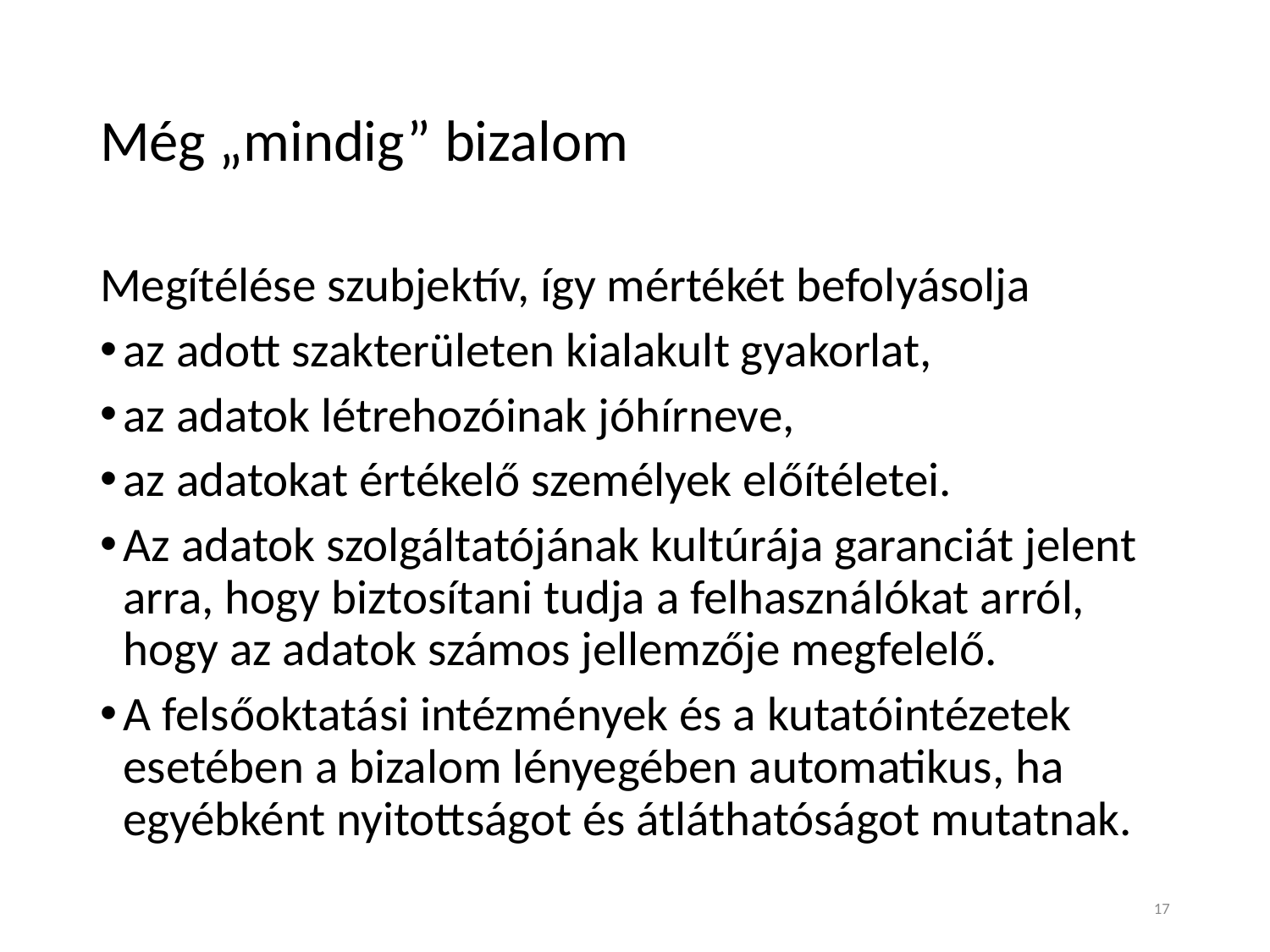

# Még „mindig” bizalom
Megítélése szubjektív, így mértékét befolyásolja
az adott szakterületen kialakult gyakorlat,
az adatok létrehozóinak jóhírneve,
az adatokat értékelő személyek előítéletei.
Az adatok szolgáltatójának kultúrája garanciát jelent arra, hogy biztosítani tudja a felhasználókat arról, hogy az adatok számos jellemzője megfelelő.
A felsőoktatási intézmények és a kutatóintézetek esetében a bizalom lényegében automatikus, ha egyébként nyitottságot és átláthatóságot mutatnak.

17